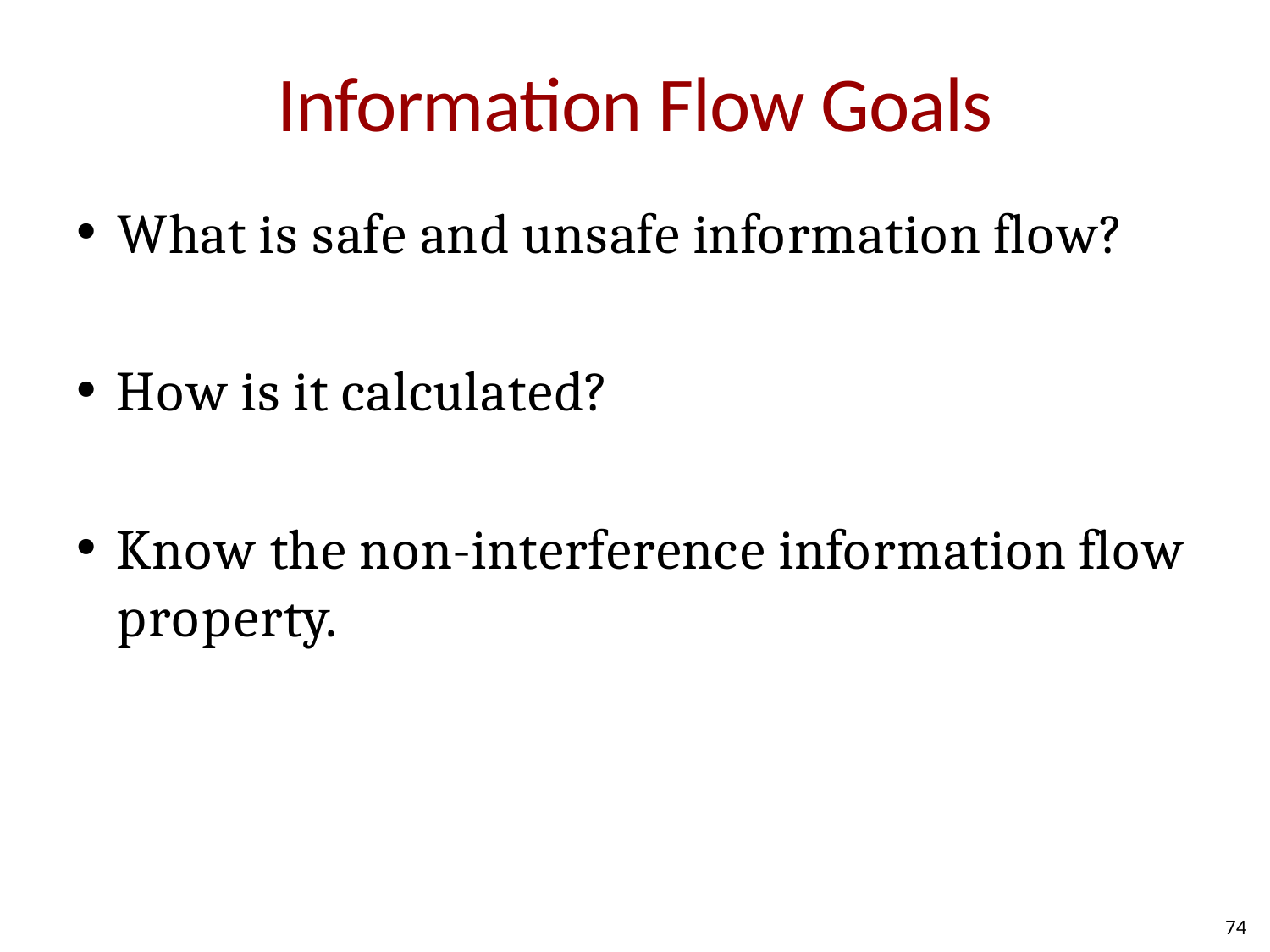

# Information Flow Goals
What is safe and unsafe information flow?

How is it calculated?

Know the non-interference information flow property.
74